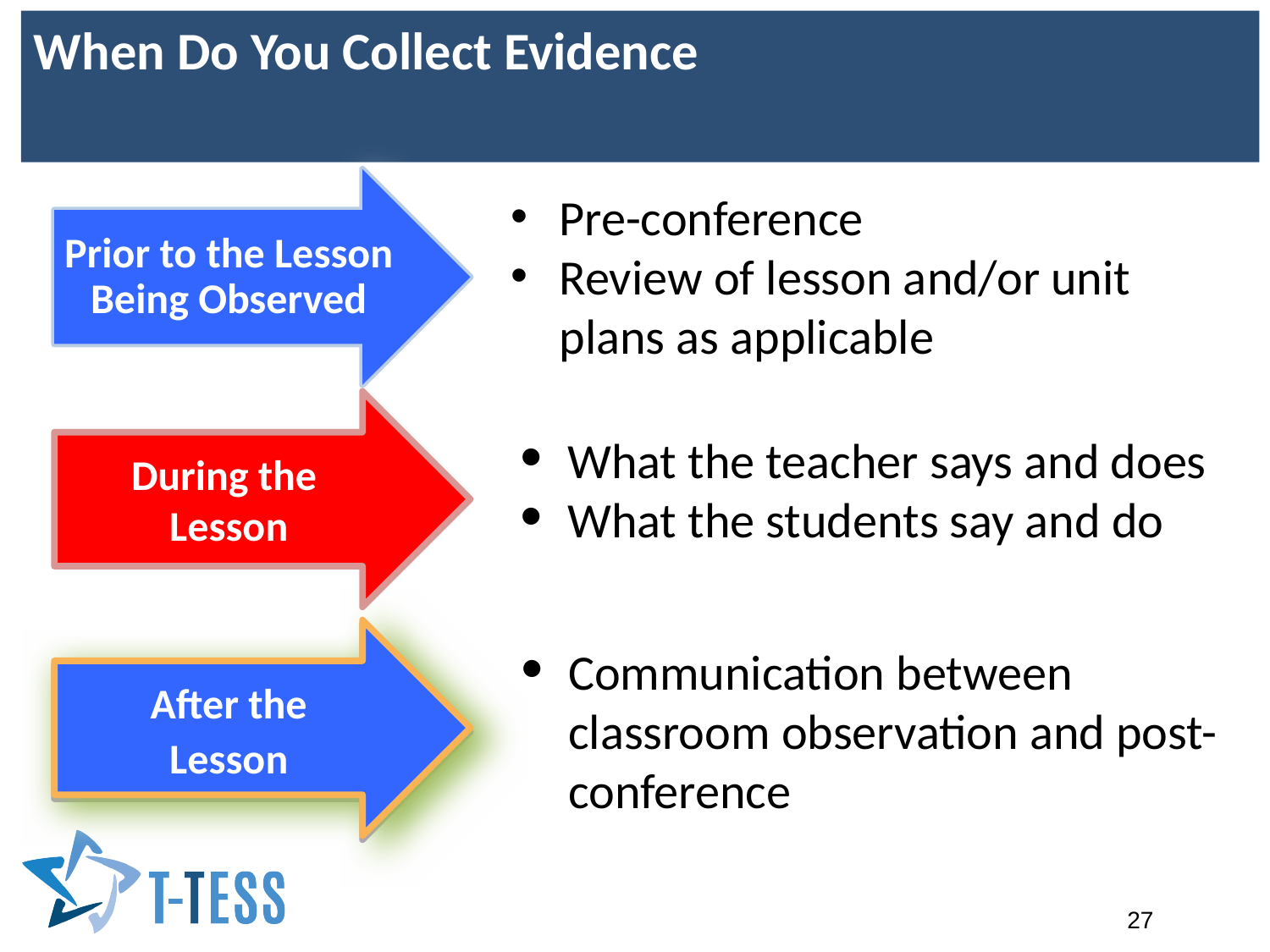

When Do You Collect Evidence
Prior to the Lesson
Being Observed
Prior to the Lesson
Being Observed
Pre-conference
Review of lesson and/or unit plans as applicable
During the
Lesson
What the teacher says and does
What the students say and do
After the
Lesson
After the
Lesson
Communication between classroom observation and post-conference